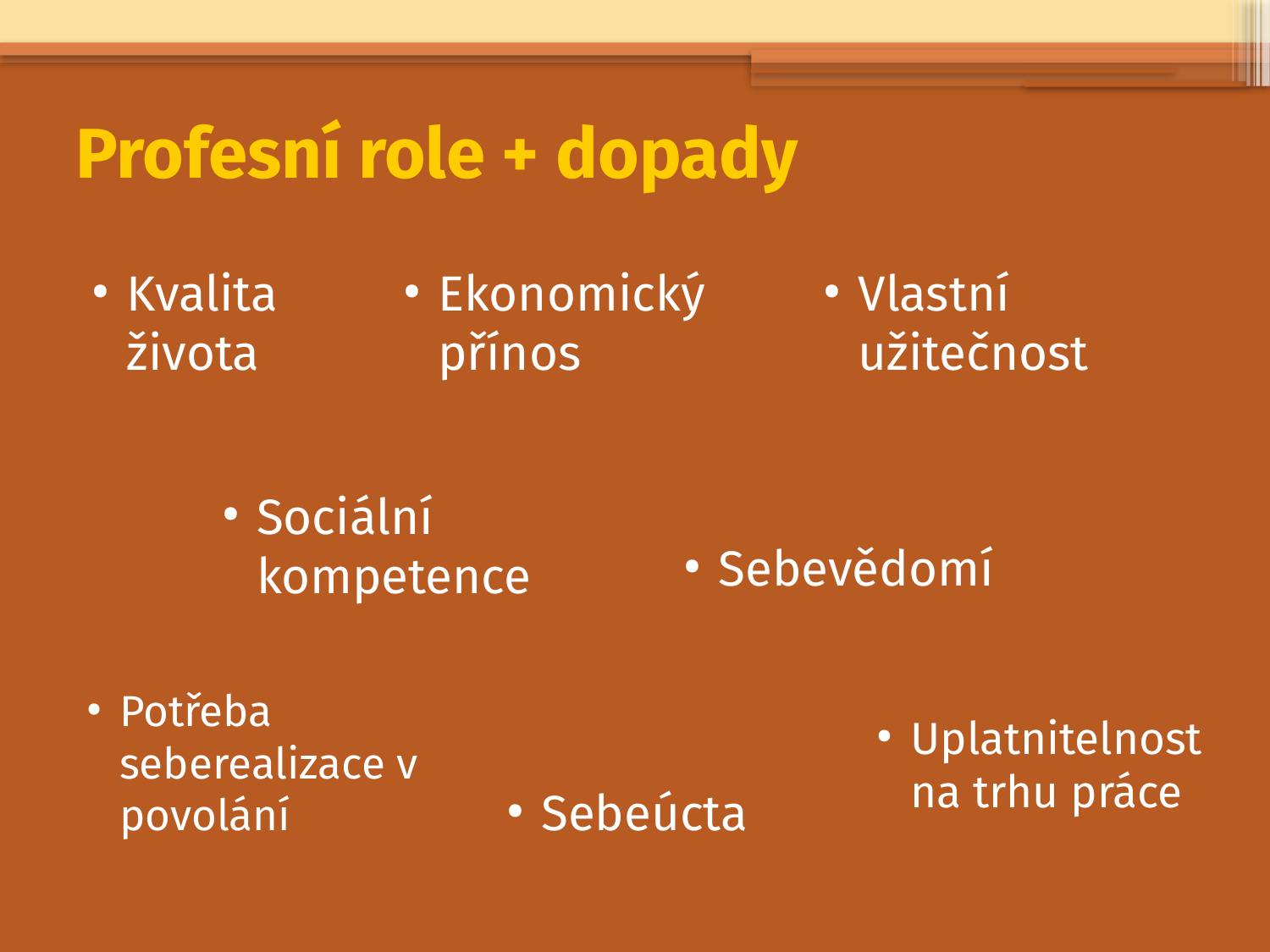

# Profesní role + dopady
Kvalita života
Vlastní užitečnost
Ekonomický přínos
Sociální kompetence
Sebevědomí
Potřeba seberealizace v povolání
Uplatnitelnost na trhu práce
Sebeúcta